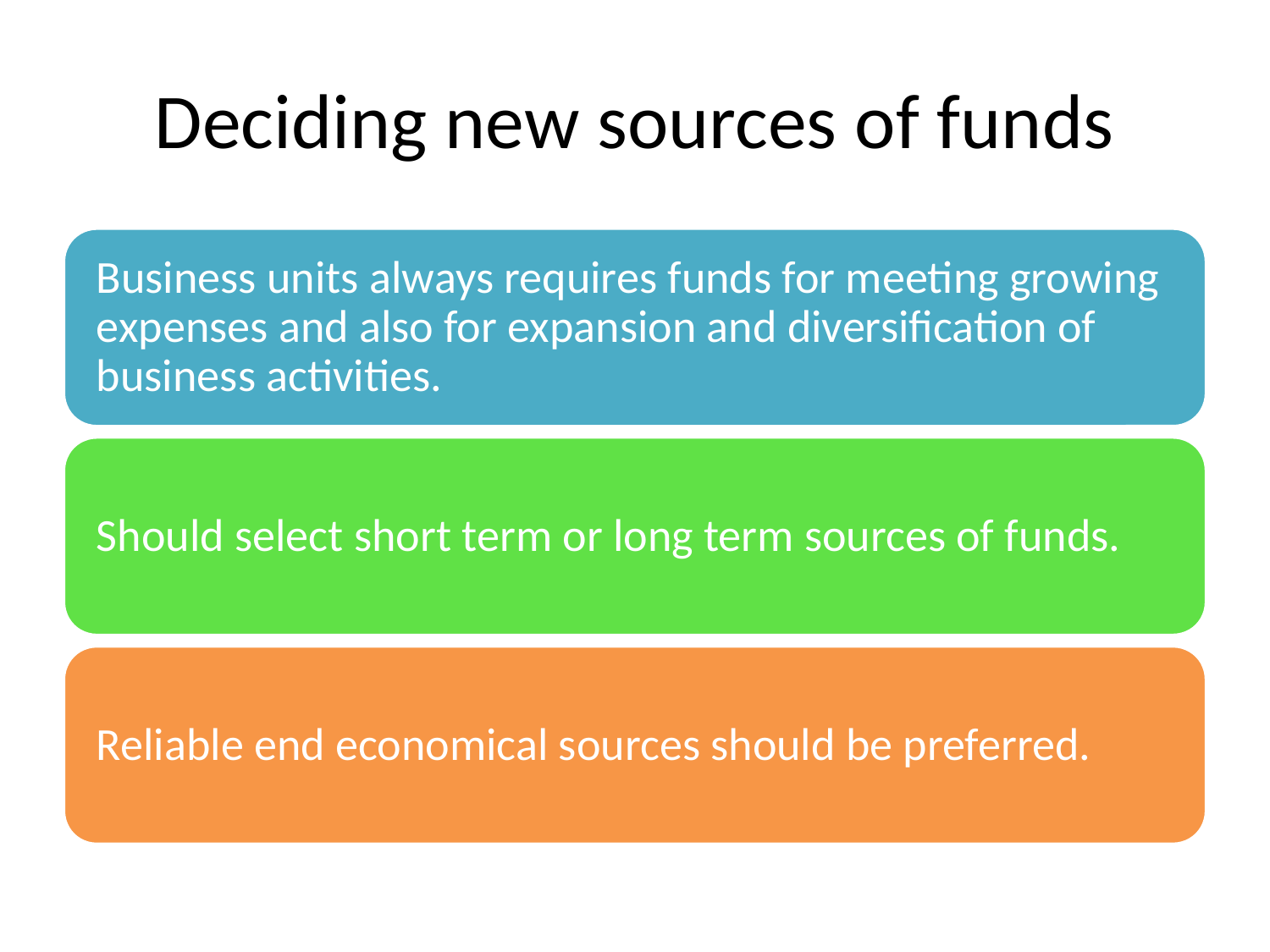

# Deciding new sources of funds
Business units always requires funds for meeting growing expenses and also for expansion and diversification of business activities.
Should select short term or long term sources of funds.
Reliable end economical sources should be preferred.